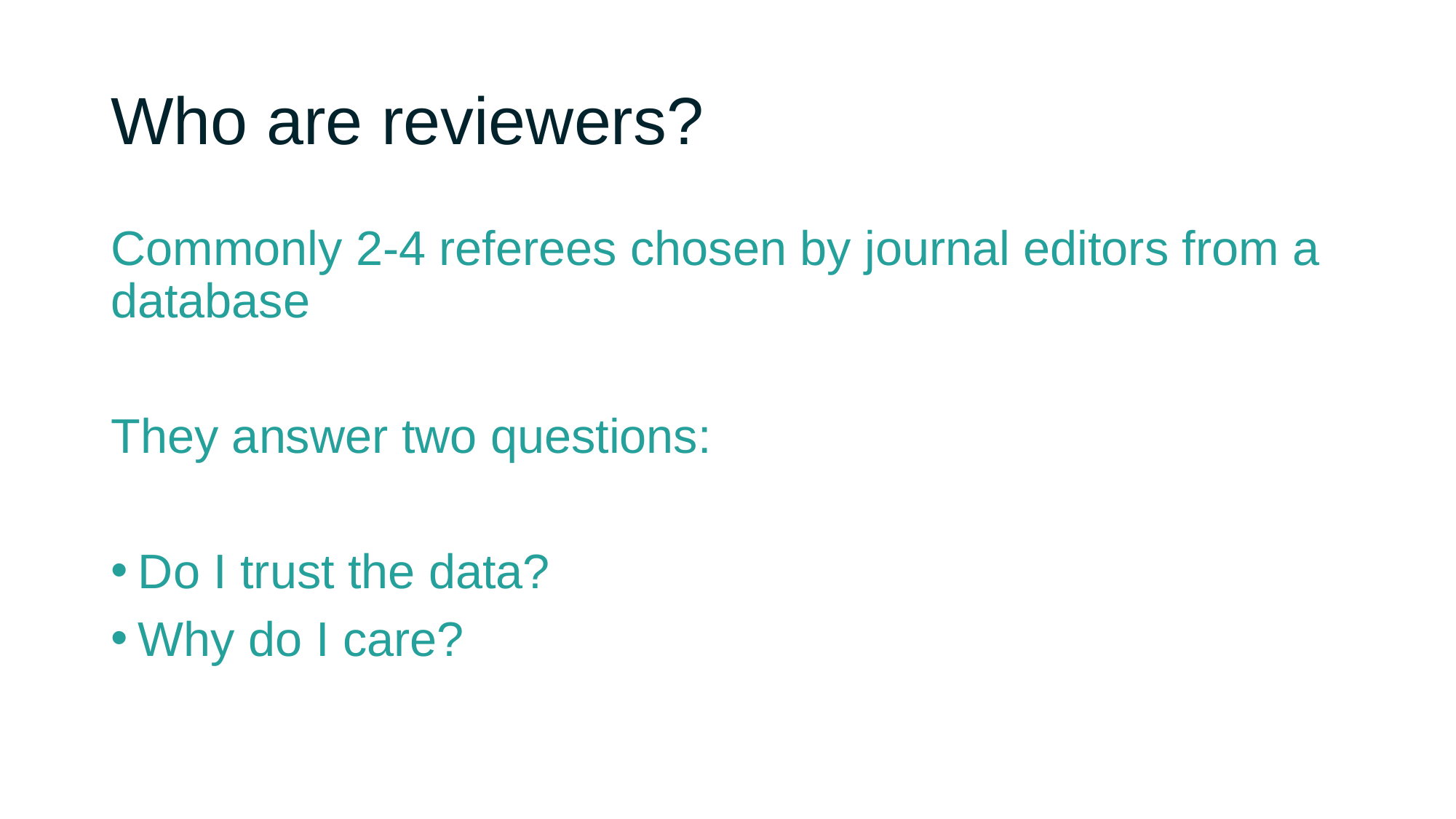

# Who are reviewers?
Commonly 2-4 referees chosen by journal editors from a database

They answer two questions:

Do I trust the data?
Why do I care?